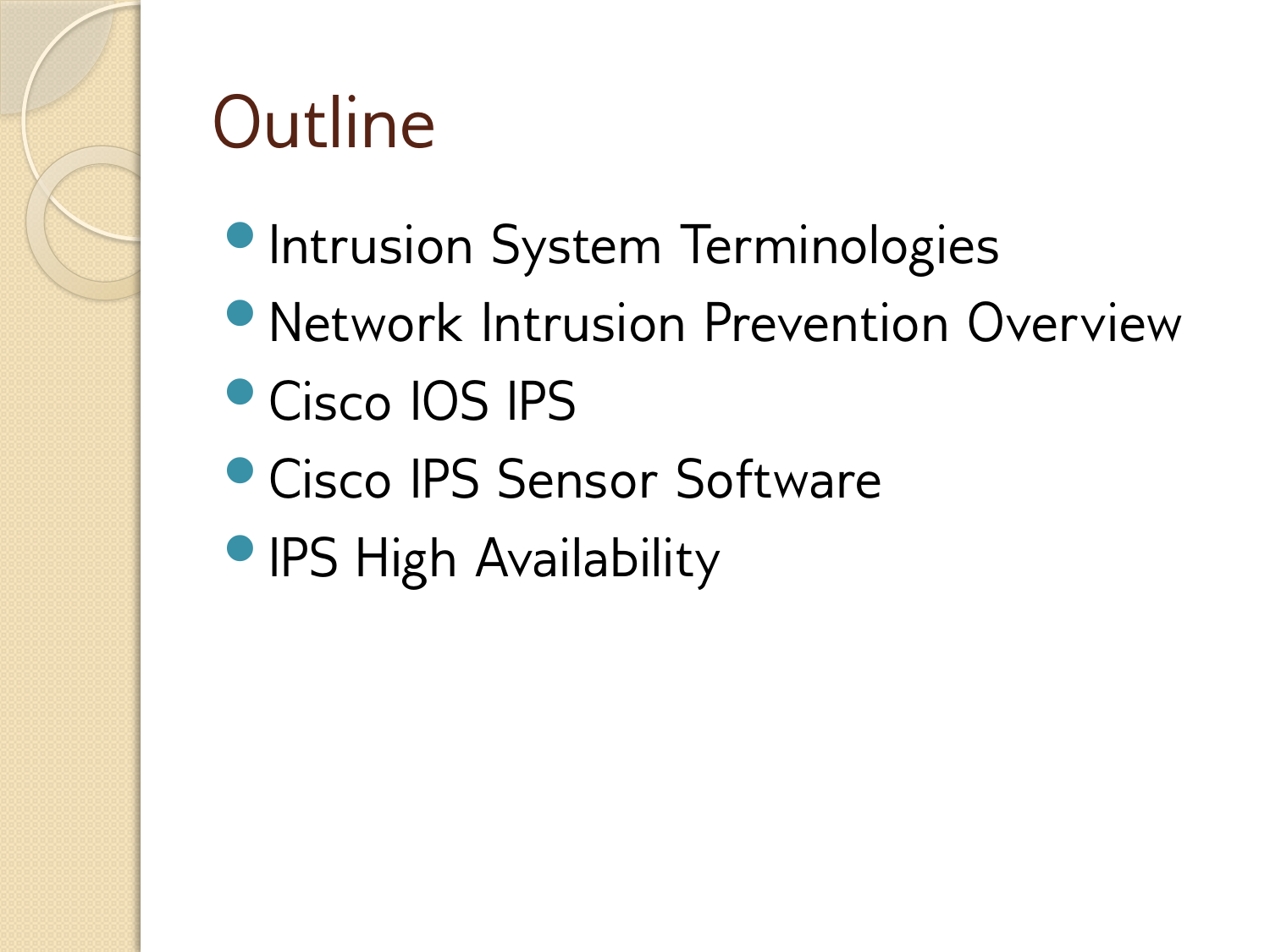

# Outline
Intrusion System Terminologies
Network Intrusion Prevention Overview
Cisco IOS IPS
Cisco IPS Sensor Software
IPS High Availability